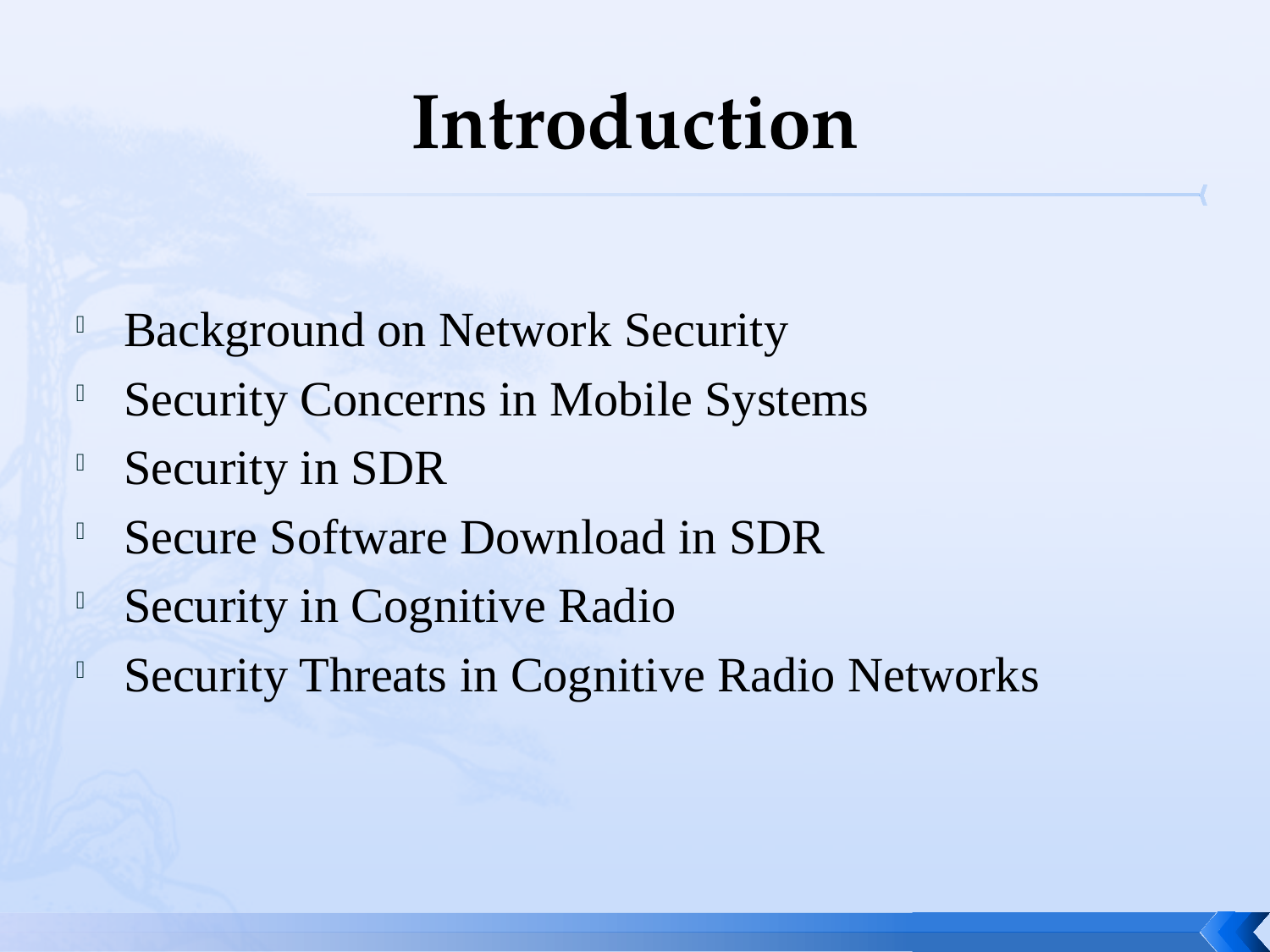

# Introduction

Background on Network Security
Security Concerns in Mobile Systems
Security in SDR
Secure Software Download in SDR
Security in Cognitive Radio
Security Threats in Cognitive Radio Networks